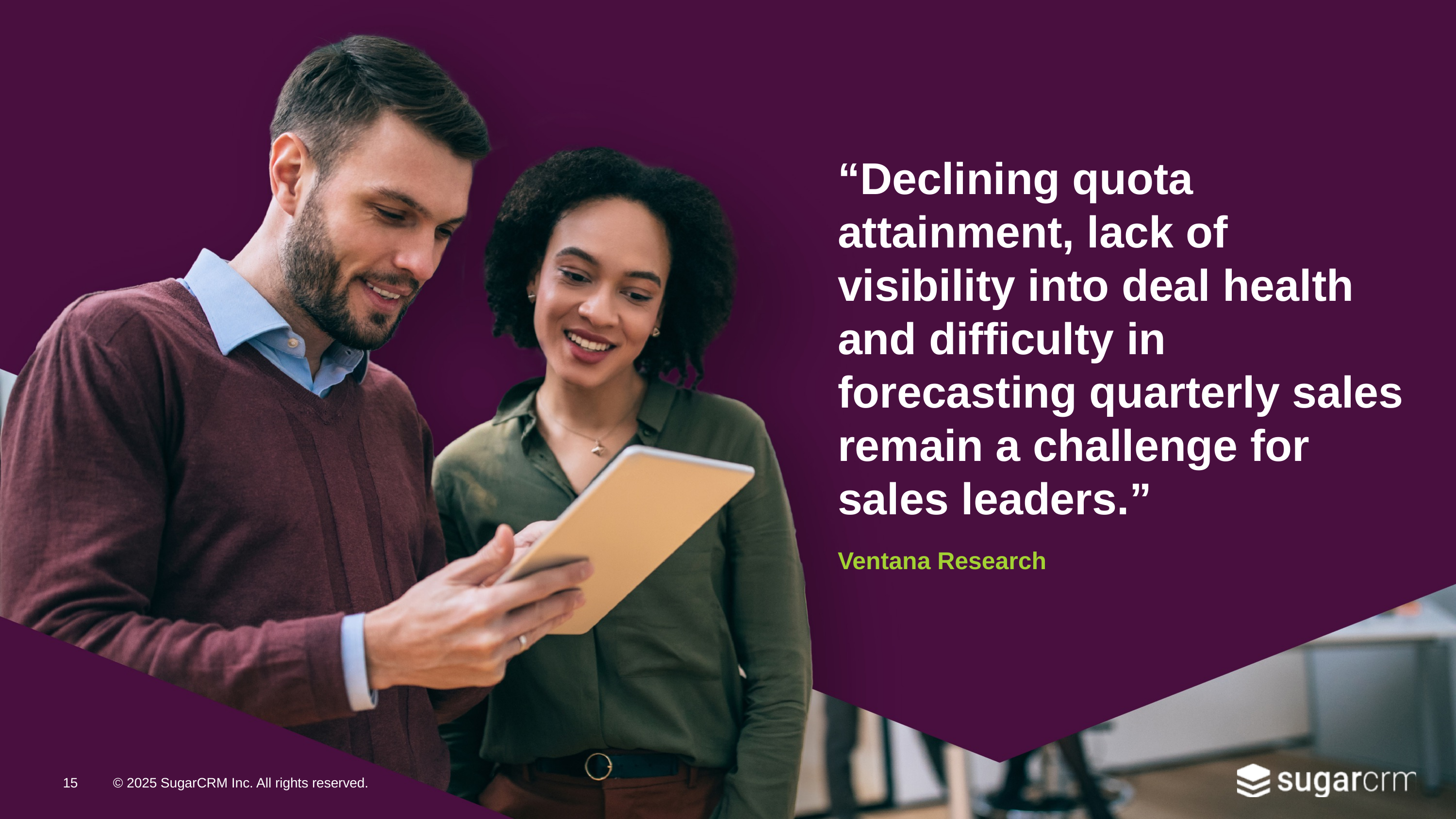

# “Declining quota attainment, lack of visibility into deal health and difficulty in forecasting quarterly sales remain a challenge for sales leaders.”
Ventana Research
15